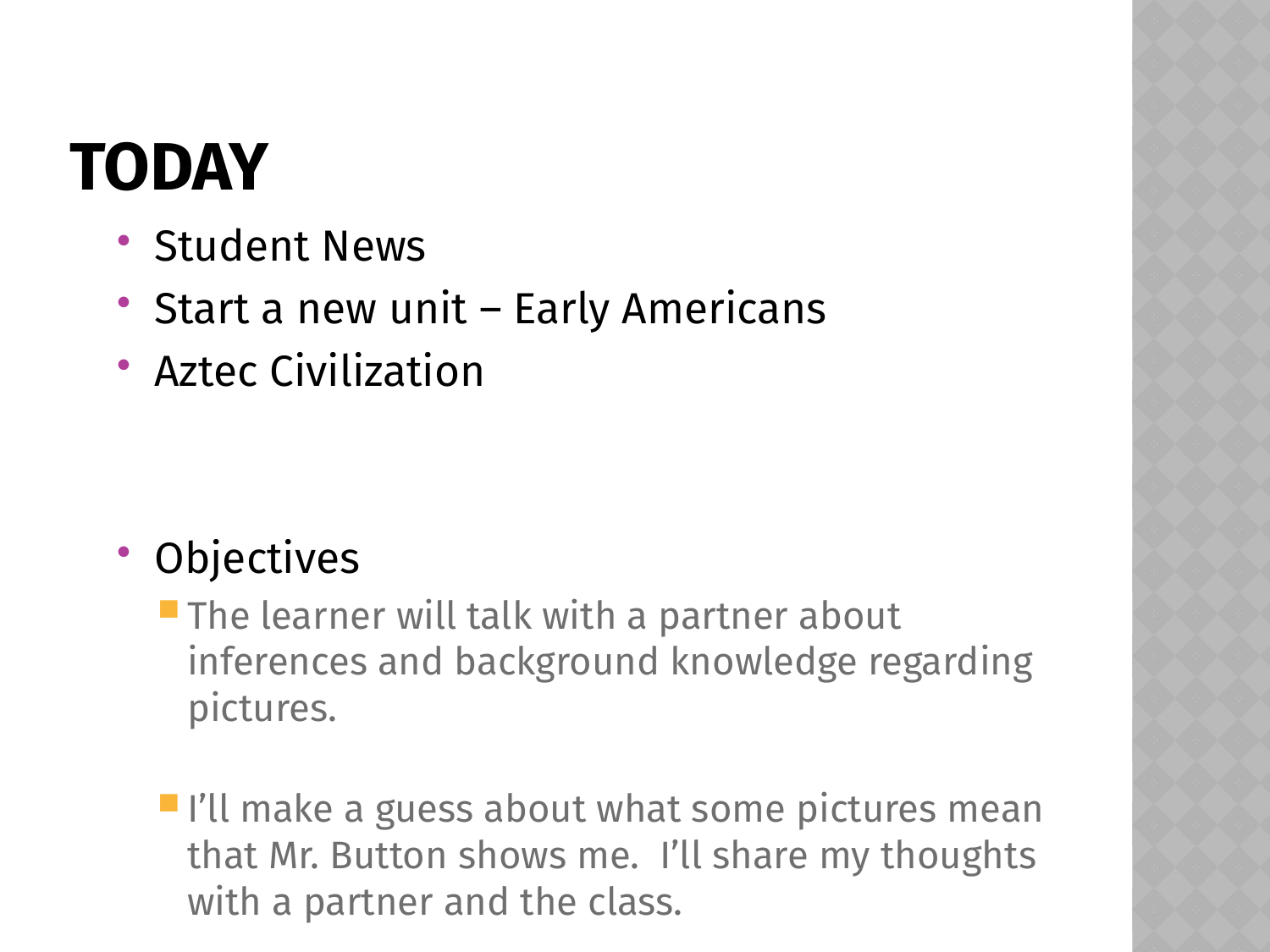

# Today
Student News
Start a new unit – Early Americans
Aztec Civilization

Objectives
The learner will talk with a partner about inferences and background knowledge regarding pictures.
I’ll make a guess about what some pictures mean that Mr. Button shows me.  I’ll share my thoughts with a partner and the class.